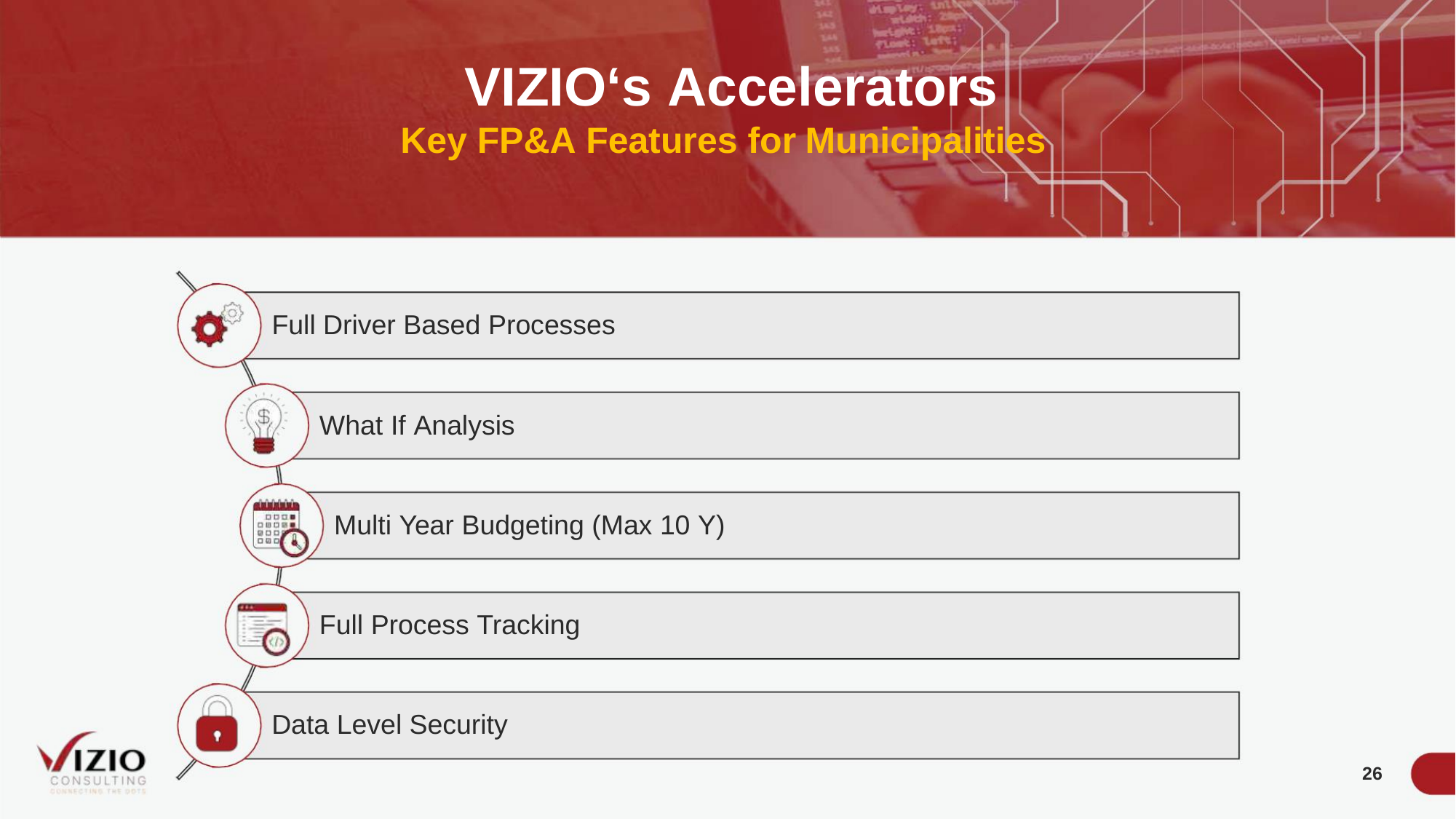

VIZIO‘s Accelerators
Key FP&A Features for Municipalities
Full Driver Based Processes
What If Analysis
Multi Year Budgeting (Max 10 Y)
Full Process Tracking
Data Level Security
26